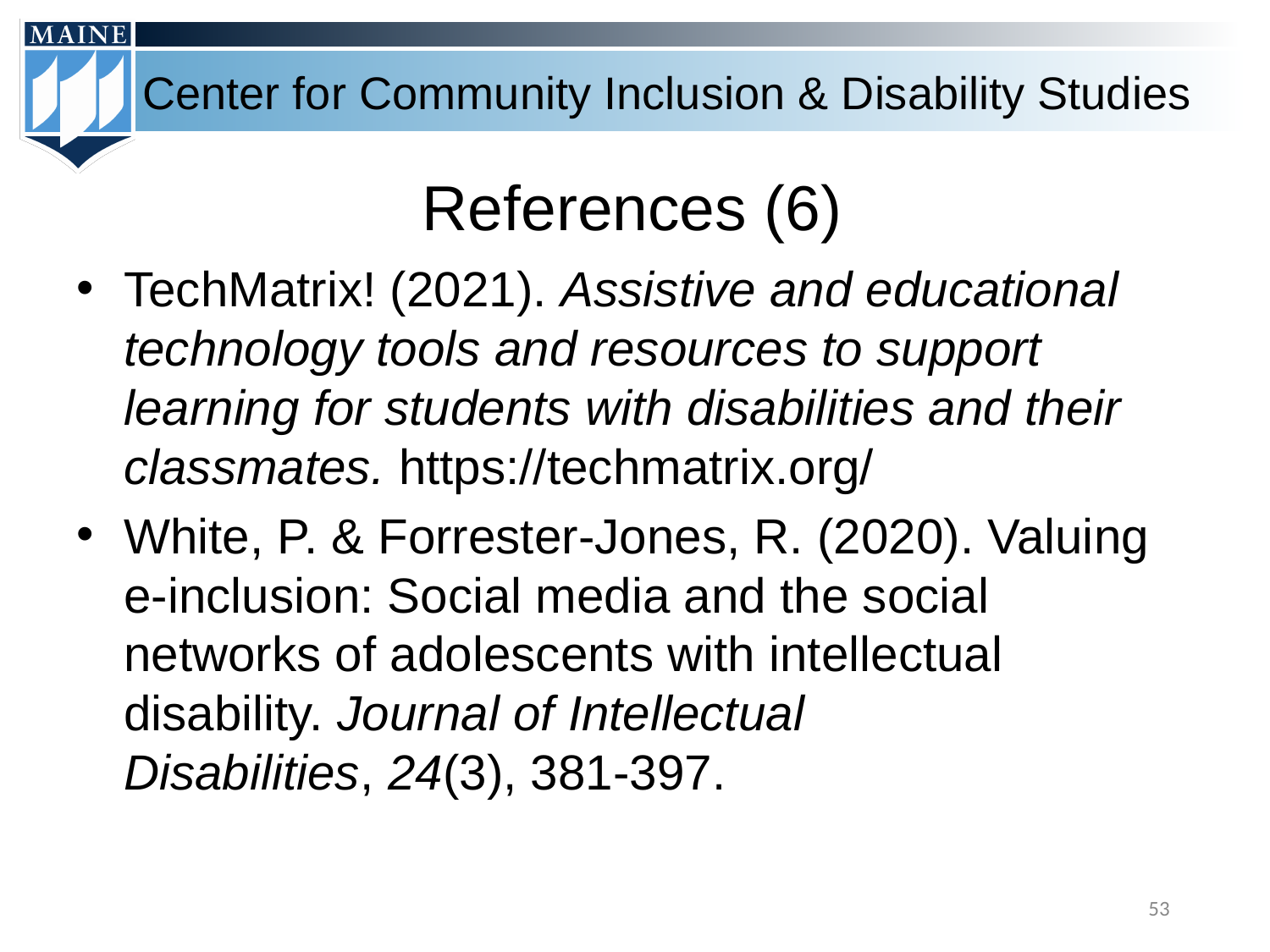

# References (6)
TechMatrix! (2021). Assistive and educational technology tools and resources to support learning for students with disabilities and their classmates. https://techmatrix.org/
White, P. & Forrester-Jones, R. (2020). Valuing e-inclusion: Social media and the social networks of adolescents with intellectual disability. Journal of Intellectual Disabilities, 24(3), 381-397.
53